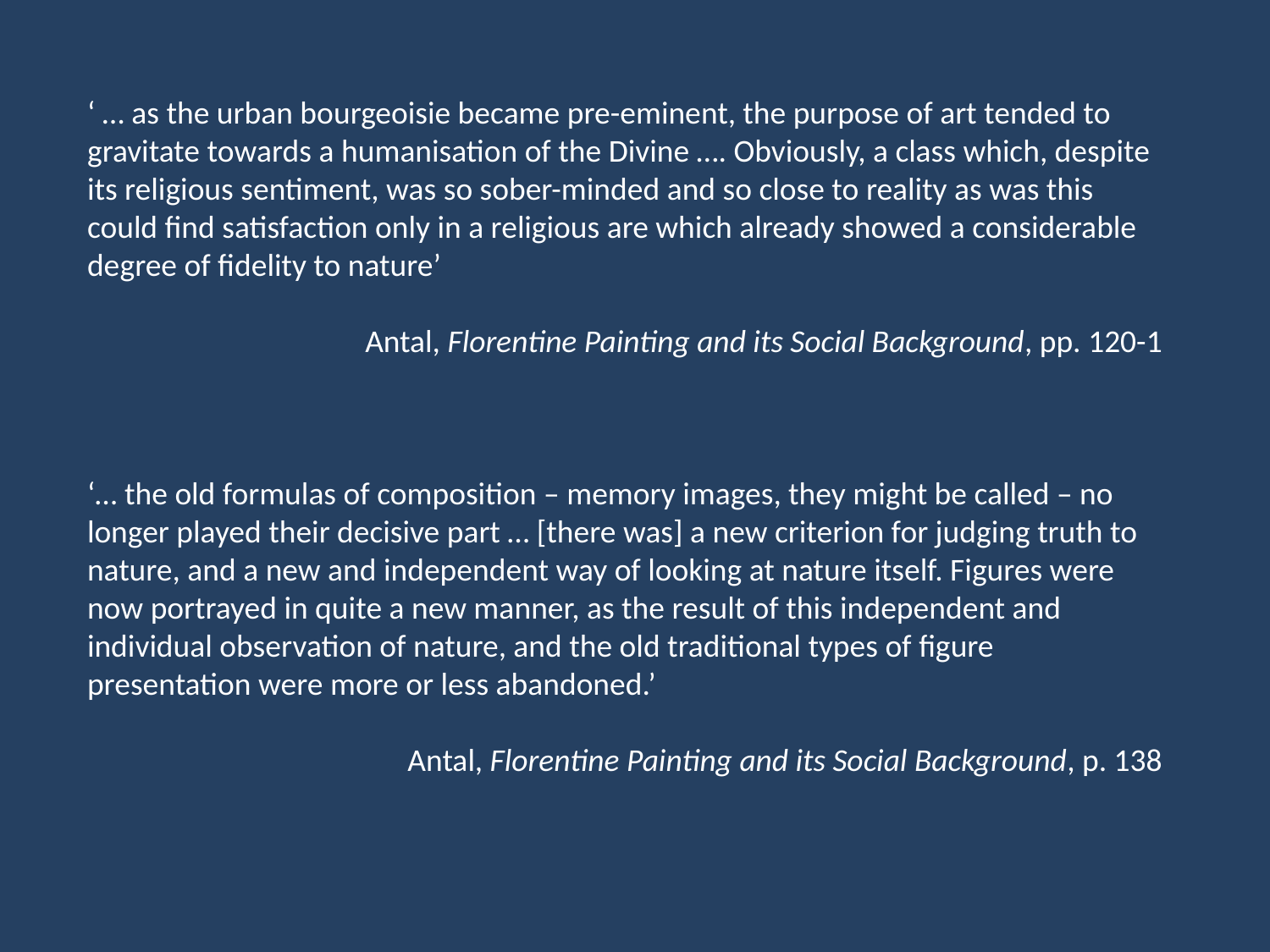

‘ … as the urban bourgeoisie became pre-eminent, the purpose of art tended to gravitate towards a humanisation of the Divine …. Obviously, a class which, despite its religious sentiment, was so sober-minded and so close to reality as was this could find satisfaction only in a religious are which already showed a considerable degree of fidelity to nature’

Antal, Florentine Painting and its Social Background, pp. 120-1

‘… the old formulas of composition – memory images, they might be called – no longer played their decisive part … [there was] a new criterion for judging truth to nature, and a new and independent way of looking at nature itself. Figures were now portrayed in quite a new manner, as the result of this independent and individual observation of nature, and the old traditional types of figure presentation were more or less abandoned.’

Antal, Florentine Painting and its Social Background, p. 138